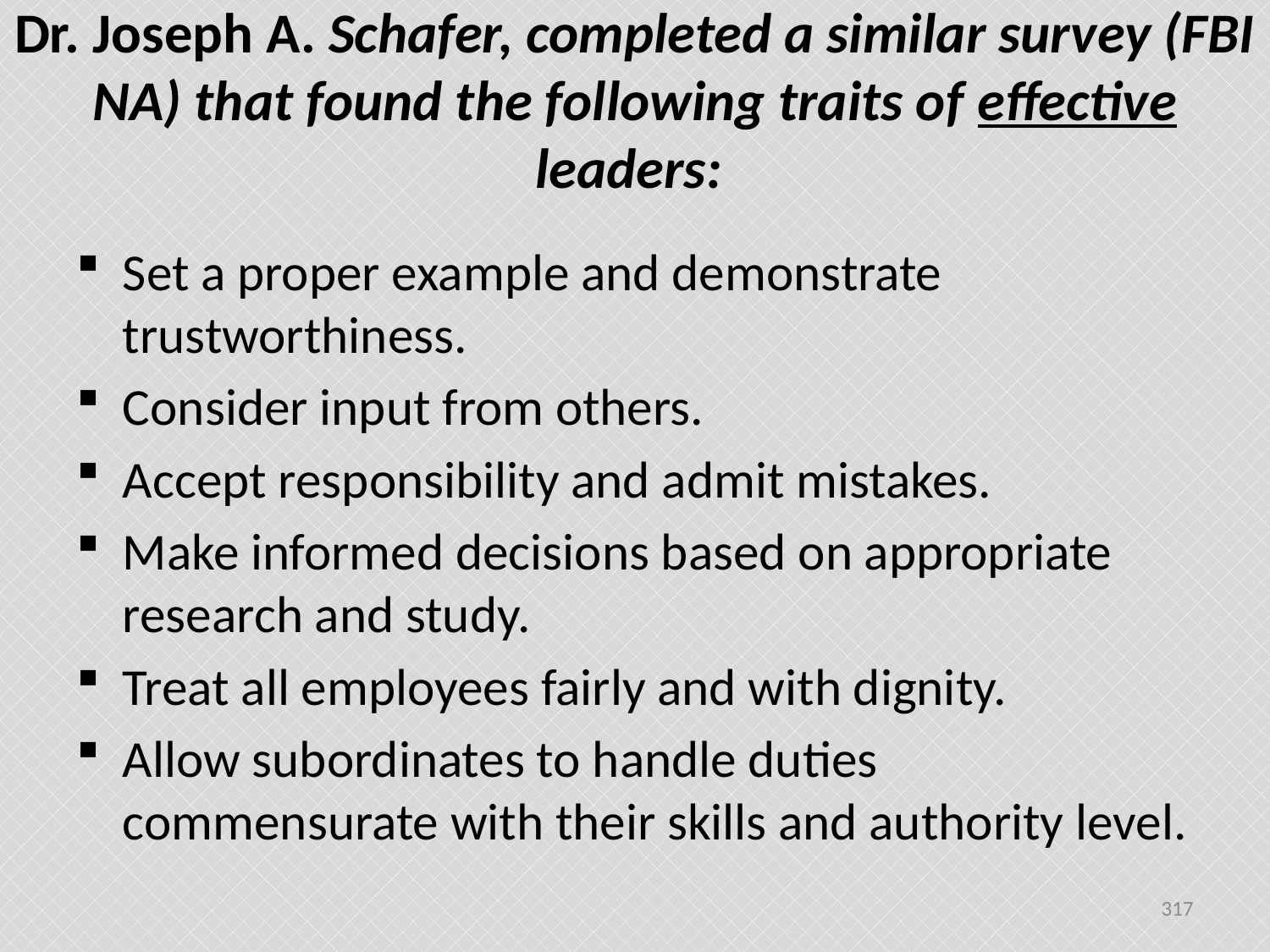

# Dr. Joseph A. Schafer, completed a similar survey (FBI NA) that found the following traits of effective leaders:
Set a proper example and demonstrate trustworthiness.
Consider input from others.
Accept responsibility and admit mistakes.
Make informed decisions based on appropriate research and study.
Treat all employees fairly and with dignity.
Allow subordinates to handle duties commensurate with their skills and authority level.

317